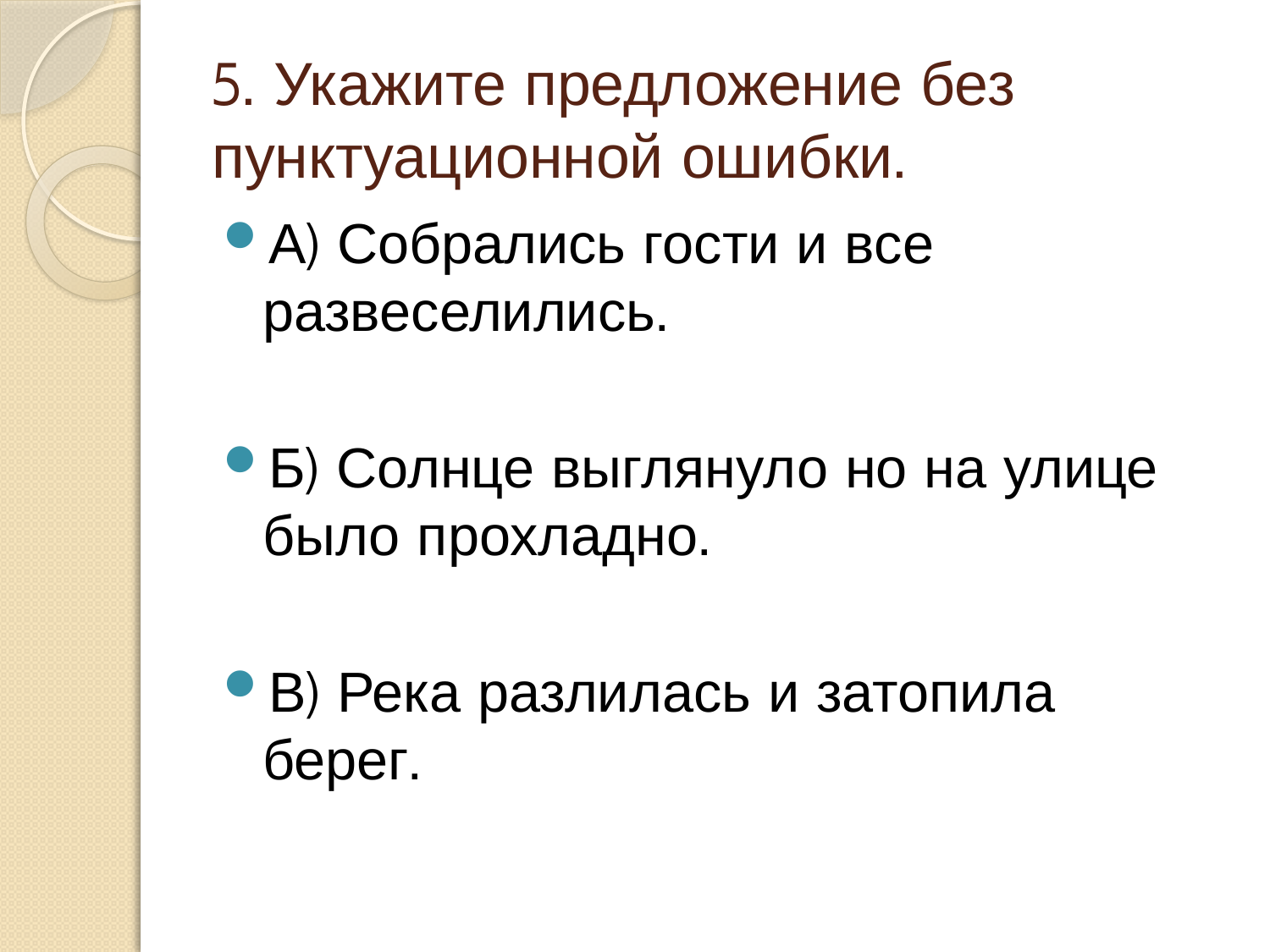

# 5. Укажите предложение без пунктуационной ошибки.
А) Собрались гости и все развеселились.

Б) Солнце выглянуло но на улице было прохладно.

В) Река разлилась и затопила берег.